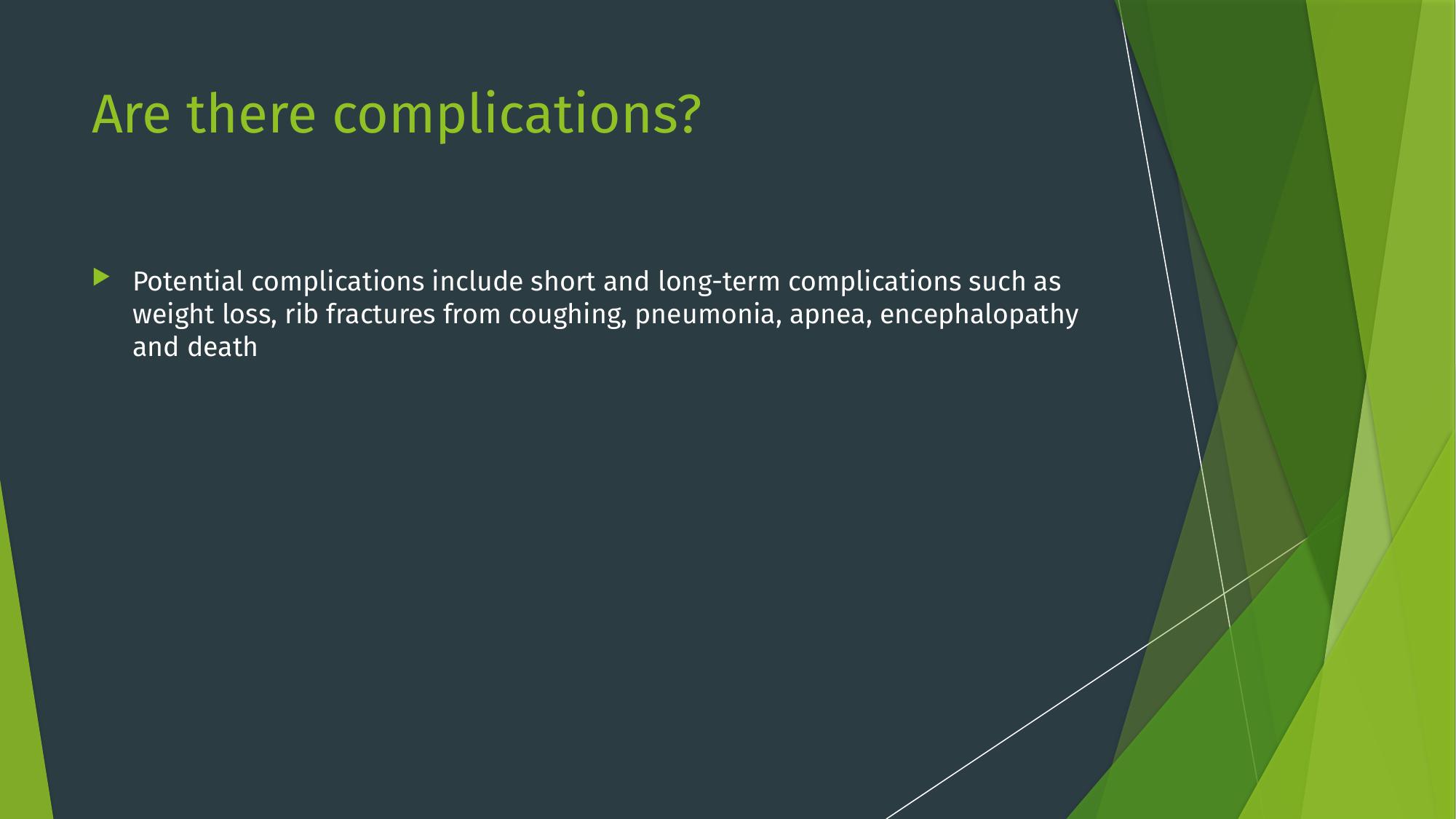

# Are there complications?
Potential complications include short and long-term complications such as weight loss, rib fractures from coughing, pneumonia, apnea, encephalopathy and death